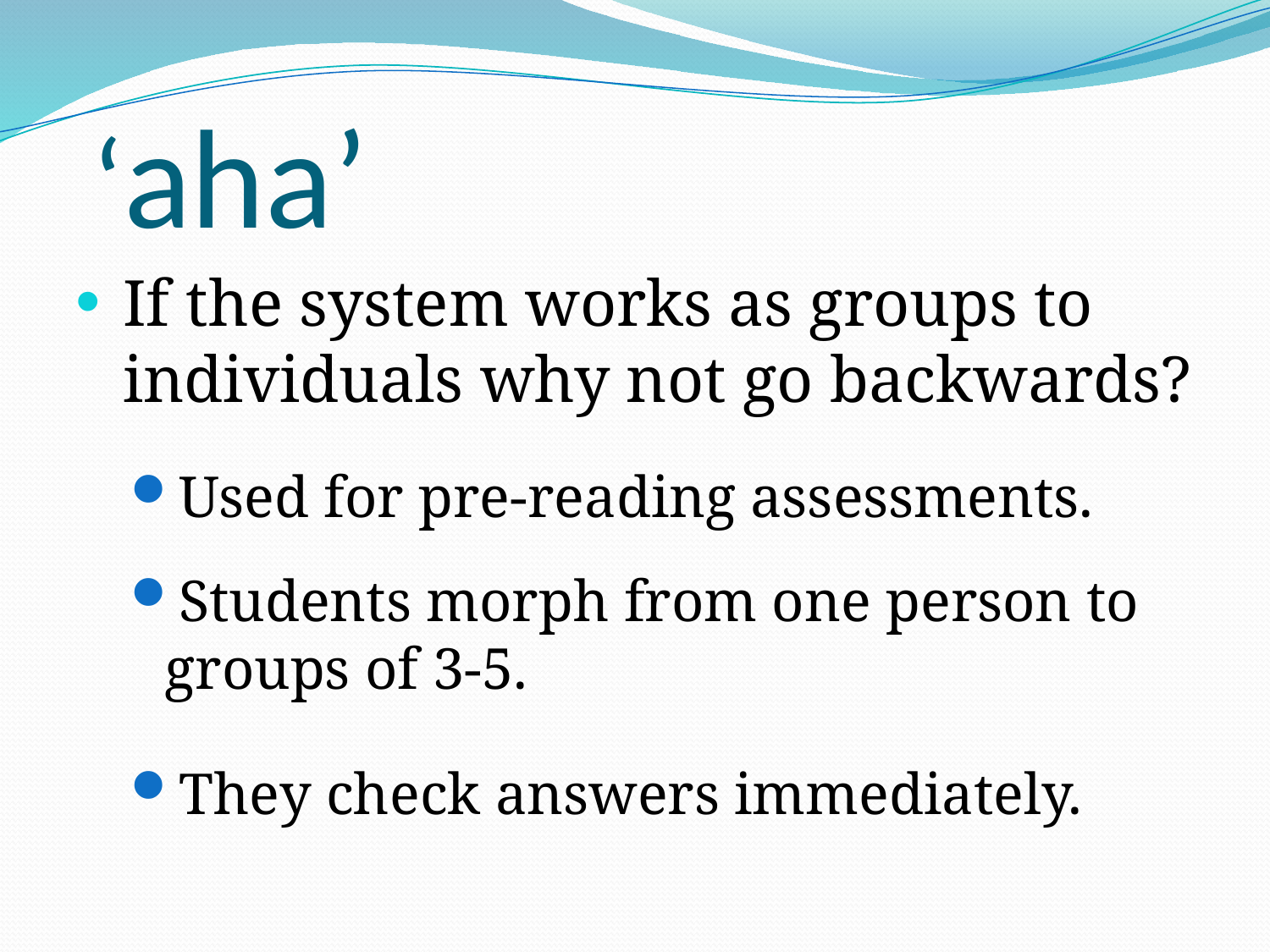

# ‘aha’
If the system works as groups to individuals why not go backwards?
Used for pre-reading assessments.

Students morph from one person to groups of 3-5.

They check answers immediately.